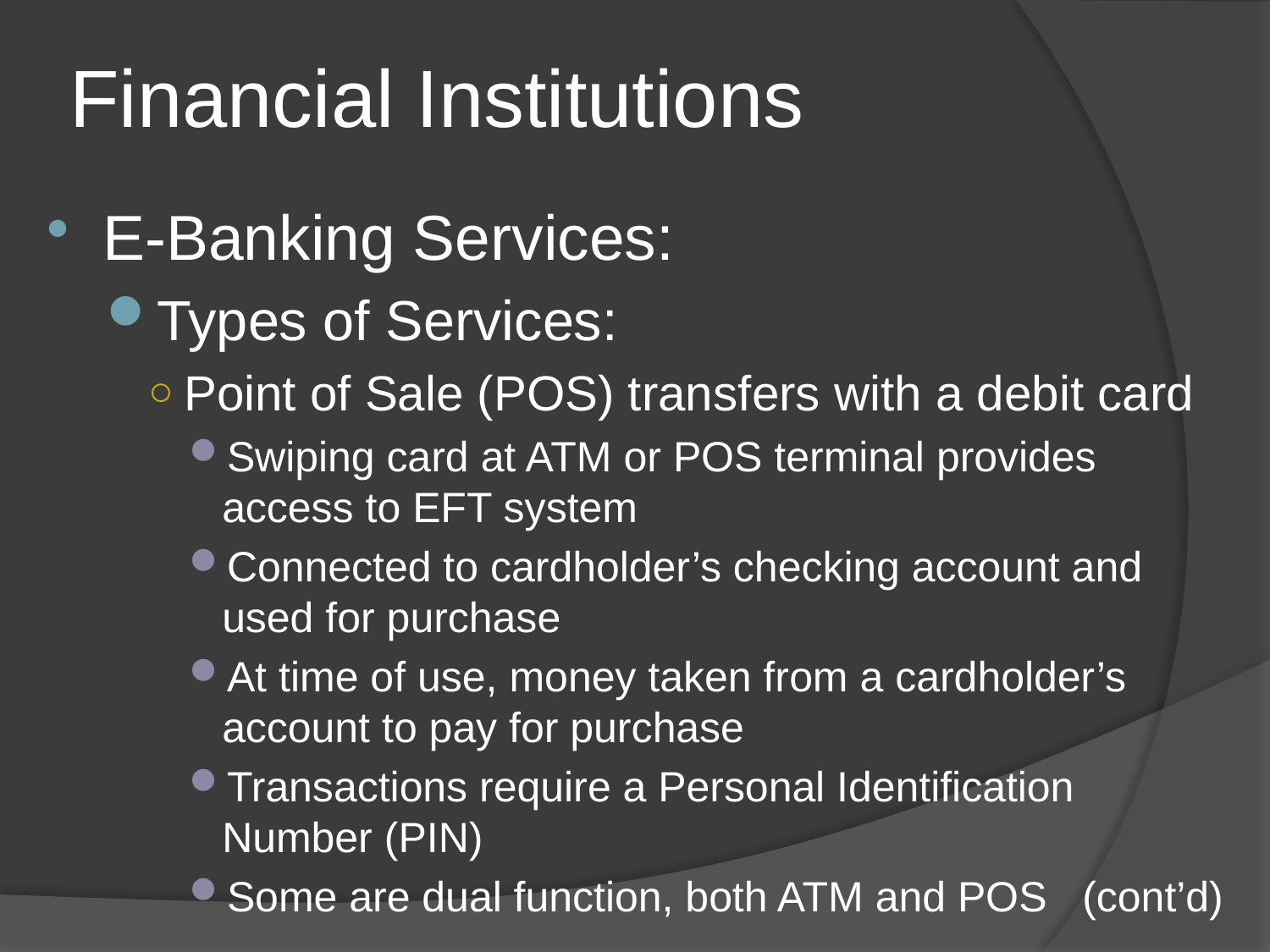

# Financial Institutions
E-Banking Services:
Types of Services:
Point of Sale (POS) transfers with a debit card
Swiping card at ATM or POS terminal provides access to EFT system
Connected to cardholder’s checking account and used for purchase
At time of use, money taken from a cardholder’s account to pay for purchase
Transactions require a Personal Identification Number (PIN)
Some are dual function, both ATM and POS   (cont’d)